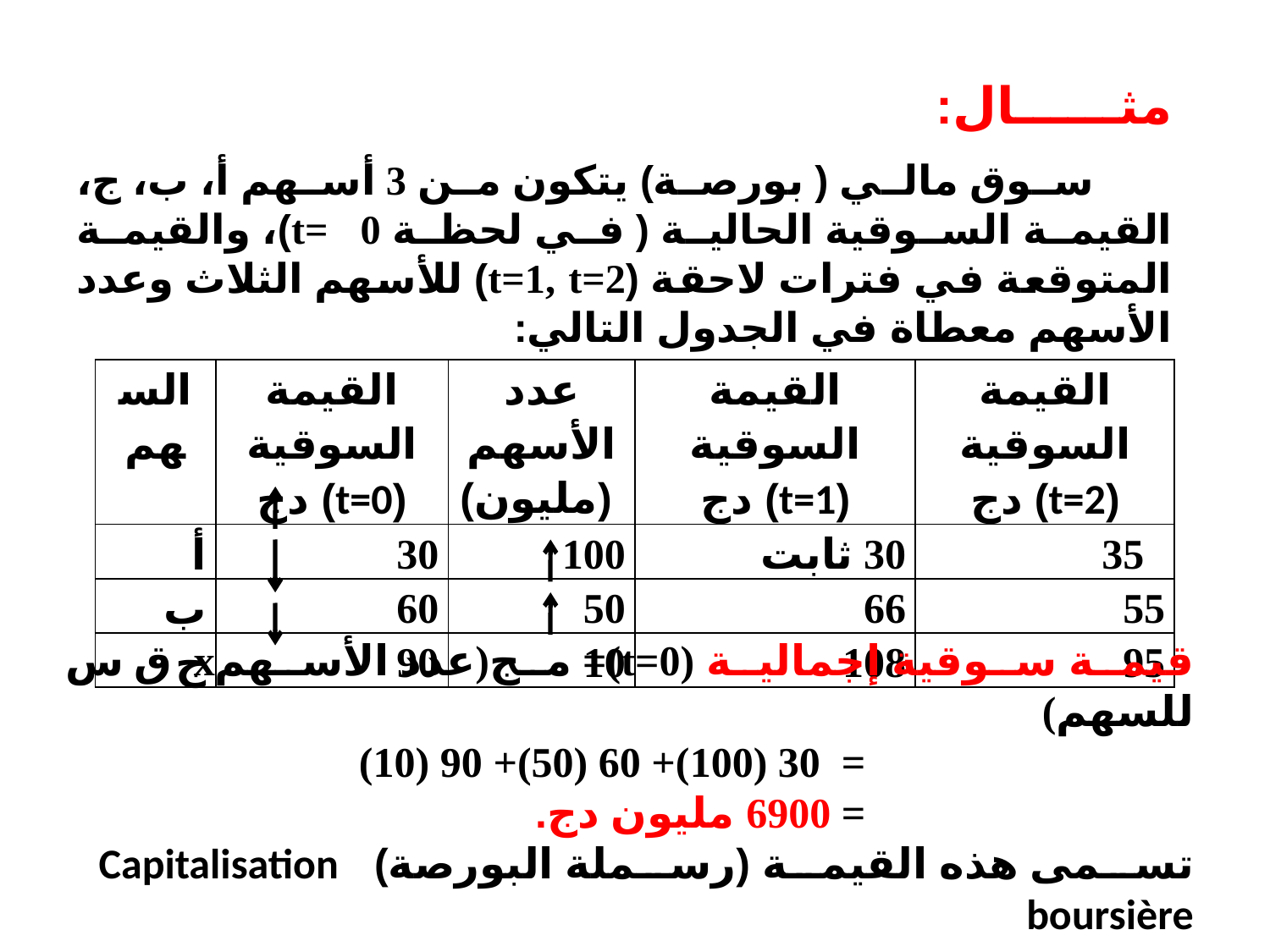

# مثــــــال:
سوق مالي ( بورصة) يتكون من 3 أسهم أ، ب، ج، القيمة السوقية الحالية ( في لحظة t= 0)، والقيمة المتوقعة في فترات لاحقة (t=1, t=2) للأسهم الثلاث وعدد الأسهم معطاة في الجدول التالي:

| السهم | القيمة السوقية (t=0) دج | عدد الأسهم (مليون) | القيمة السوقية (t=1) دج | القيمة السوقية (t=2) دج |
| --- | --- | --- | --- | --- |
| أ | 30 | 100 | 30 ثابت | 35 |
| ب | 60 | 50 | 66 | 55 |
| ج | 90 | 10 | 108 | 95 |
قيمة سوقية إجمالية (t=0)= مج(عدد الأسهمx  ق س للسهم)
                               =  30 (100)+ 60 (50)+ 90 (10)
                               = 6900 مليون دج.
تسمى هذه القيمة (رسملة البورصة)   Capitalisation boursière